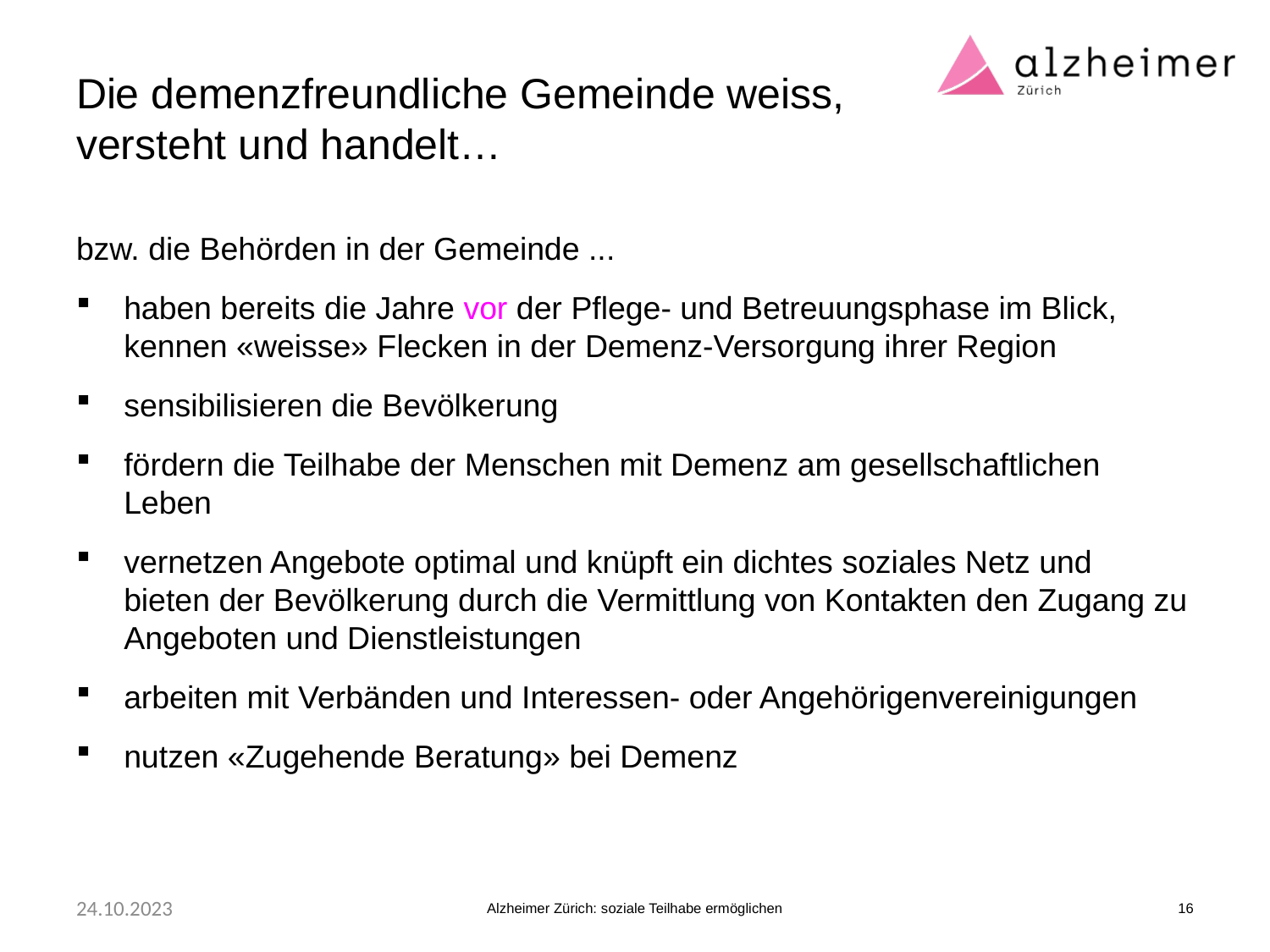

# Die demenzfreundliche Gemeinde weiss, versteht und handelt…
bzw. die Behörden in der Gemeinde ...
haben bereits die Jahre vor der Pflege- und Betreuungsphase im Blick, kennen «weisse» Flecken in der Demenz-Versorgung ihrer Region
sensibilisieren die Bevölkerung
fördern die Teilhabe der Menschen mit Demenz am gesellschaftlichen Leben
vernetzen Angebote optimal und knüpft ein dichtes soziales Netz und
bieten der Bevölkerung durch die Vermittlung von Kontakten den Zugang zu Angeboten und Dienstleistungen
arbeiten mit Verbänden und Interessen- oder Angehörigenvereinigungen
nutzen «Zugehende Beratung» bei Demenz

24.10.2023
Alzheimer Zürich: soziale Teilhabe ermöglichen
16